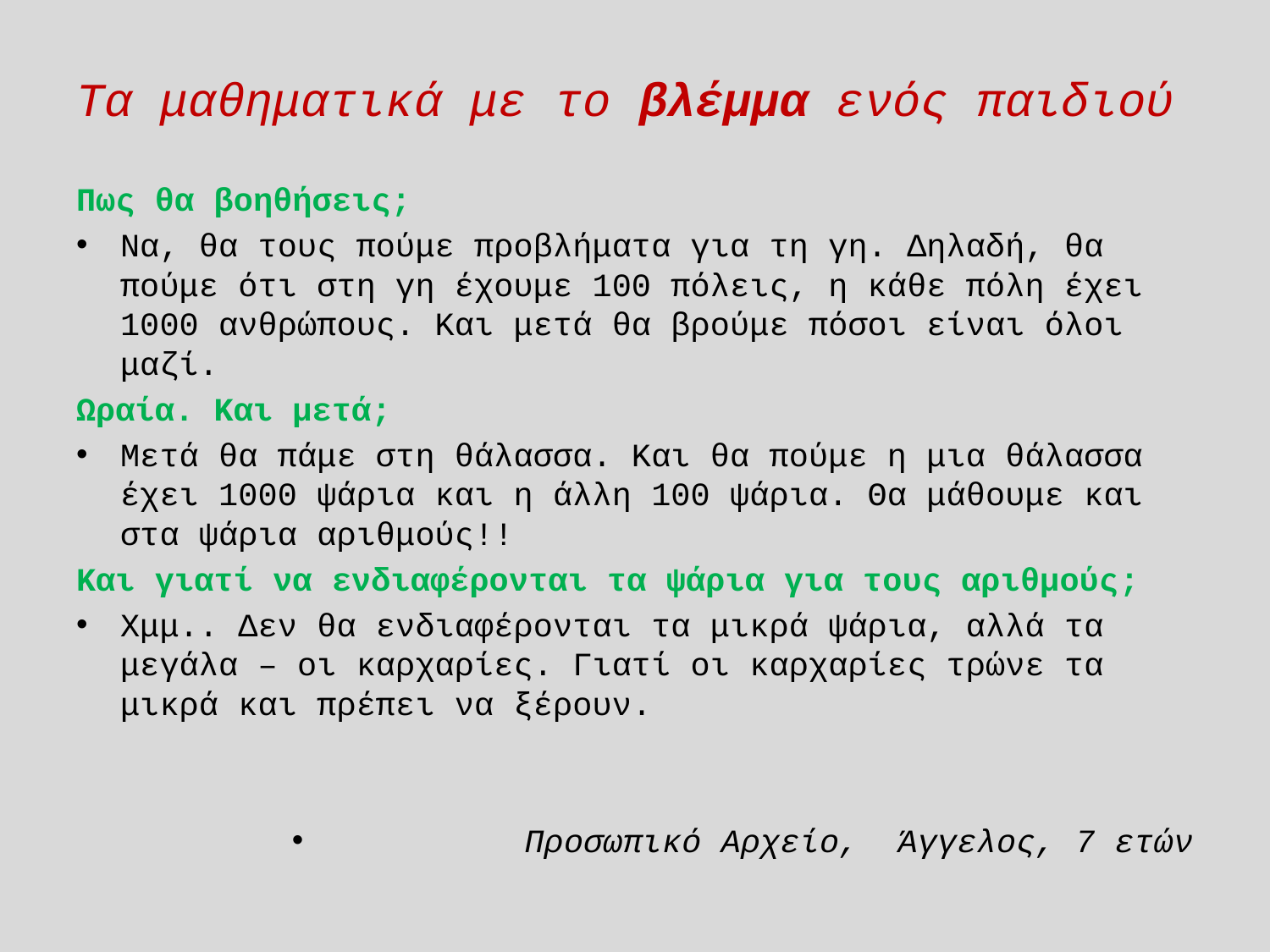

Τα μαθηματικά με το βλέμμα ενός παιδιού

Πως θα βοηθήσεις;
Να, θα τους πούμε προβλήματα για τη γη. Δηλαδή, θα πούμε ότι στη γη έχουμε 100 πόλεις, η κάθε πόλη έχει 1000 ανθρώπους. Και μετά θα βρούμε πόσοι είναι όλοι μαζί.
Ωραία. Και μετά;
Μετά θα πάμε στη θάλασσα. Και θα πούμε η μια θάλασσα έχει 1000 ψάρια και η άλλη 100 ψάρια. Θα μάθουμε και στα ψάρια αριθμούς!!
Και γιατί να ενδιαφέρονται τα ψάρια για τους αριθμούς;
Χμμ.. Δεν θα ενδιαφέρονται τα μικρά ψάρια, αλλά τα μεγάλα – οι καρχαρίες. Γιατί οι καρχαρίες τρώνε τα μικρά και πρέπει να ξέρουν.

Προσωπικό Αρχείο,  Άγγελος, 7 ετών